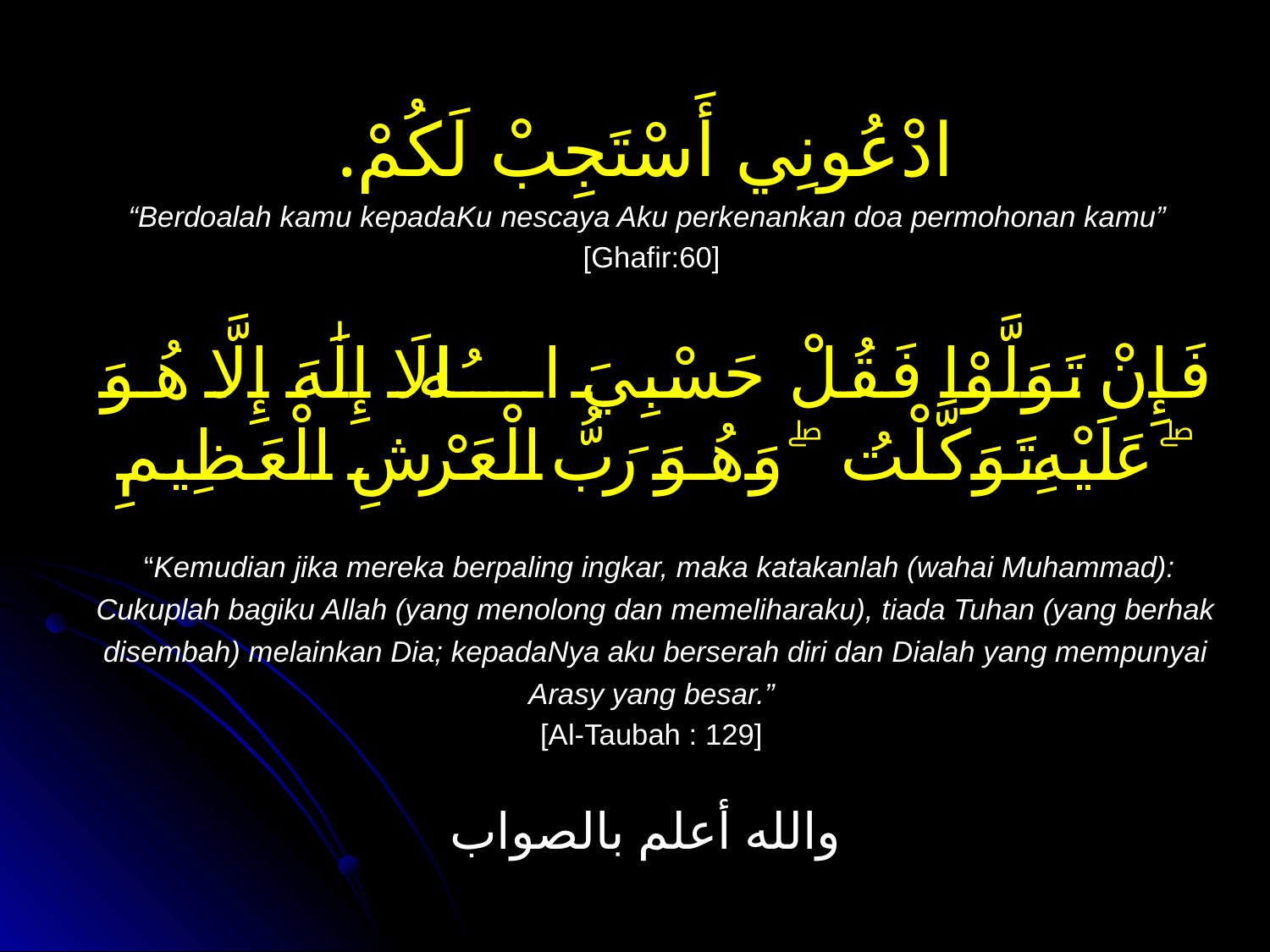

ادْعُونِي أَسْتَجِبْ لَكُمْ.
“Berdoalah kamu kepadaKu nescaya Aku perkenankan doa permohonan kamu”
[Ghafir:60]

فَإِنْ تَوَلَّوْا فَقُلْ حَسْبِيَ اللهُ لَا إِلَٰهَ إِلَّا هُوَ ۖ عَلَيْهِ تَوَكَّلْتُ ۖ وَهُوَ رَبُّ الْعَرْشِ الْعَظِيمِ

 “Kemudian jika mereka berpaling ingkar, maka katakanlah (wahai Muhammad): Cukuplah bagiku Allah (yang menolong dan memeliharaku), tiada Tuhan (yang berhak disembah) melainkan Dia; kepadaNya aku berserah diri dan Dialah yang mempunyai Arasy yang besar.”
[Al-Taubah : 129]

والله أعلم بالصواب